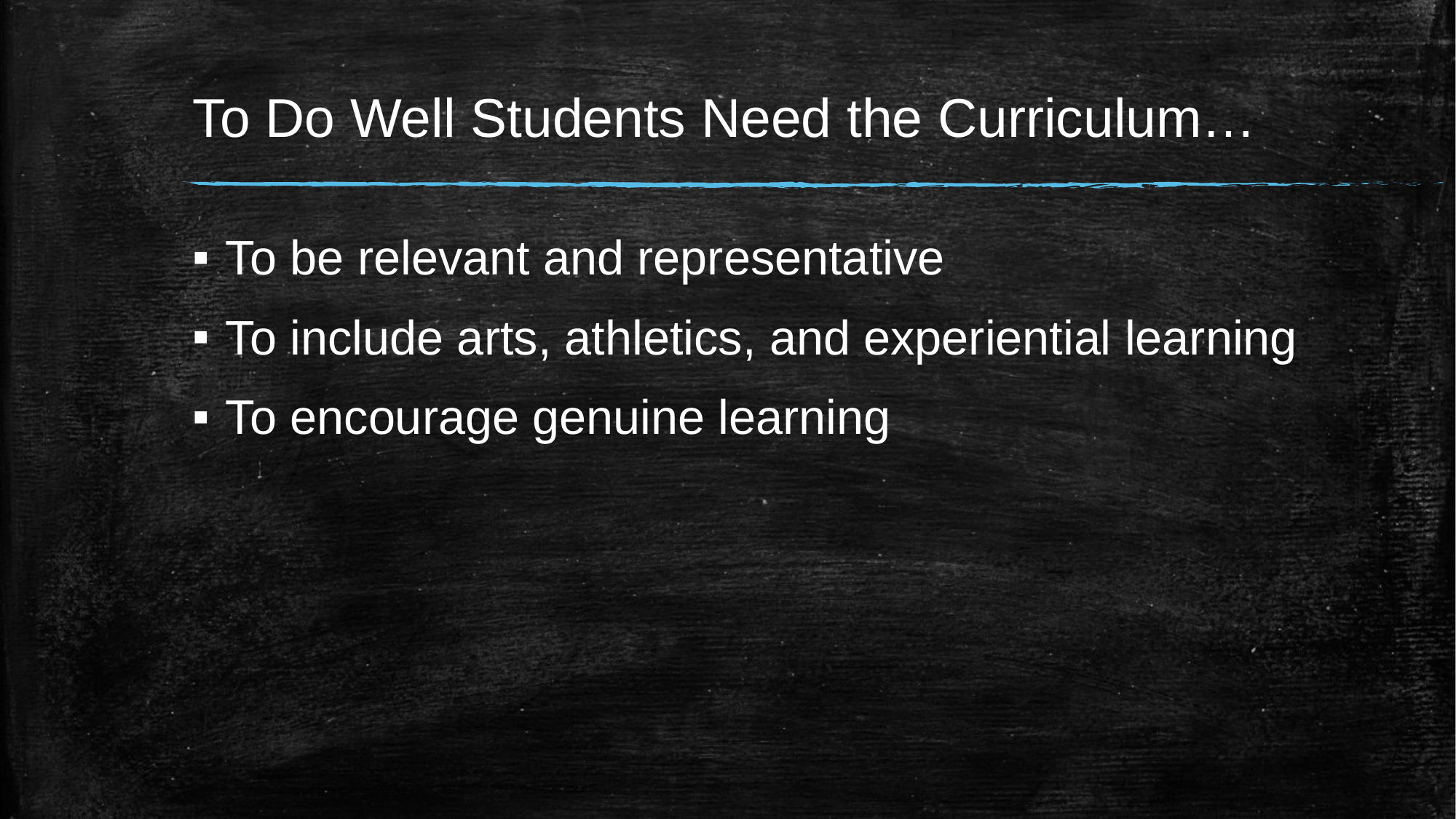

# To Do Well Students Need the Curriculum…
To be relevant and representative
To include arts, athletics, and experiential learning
To encourage genuine learning